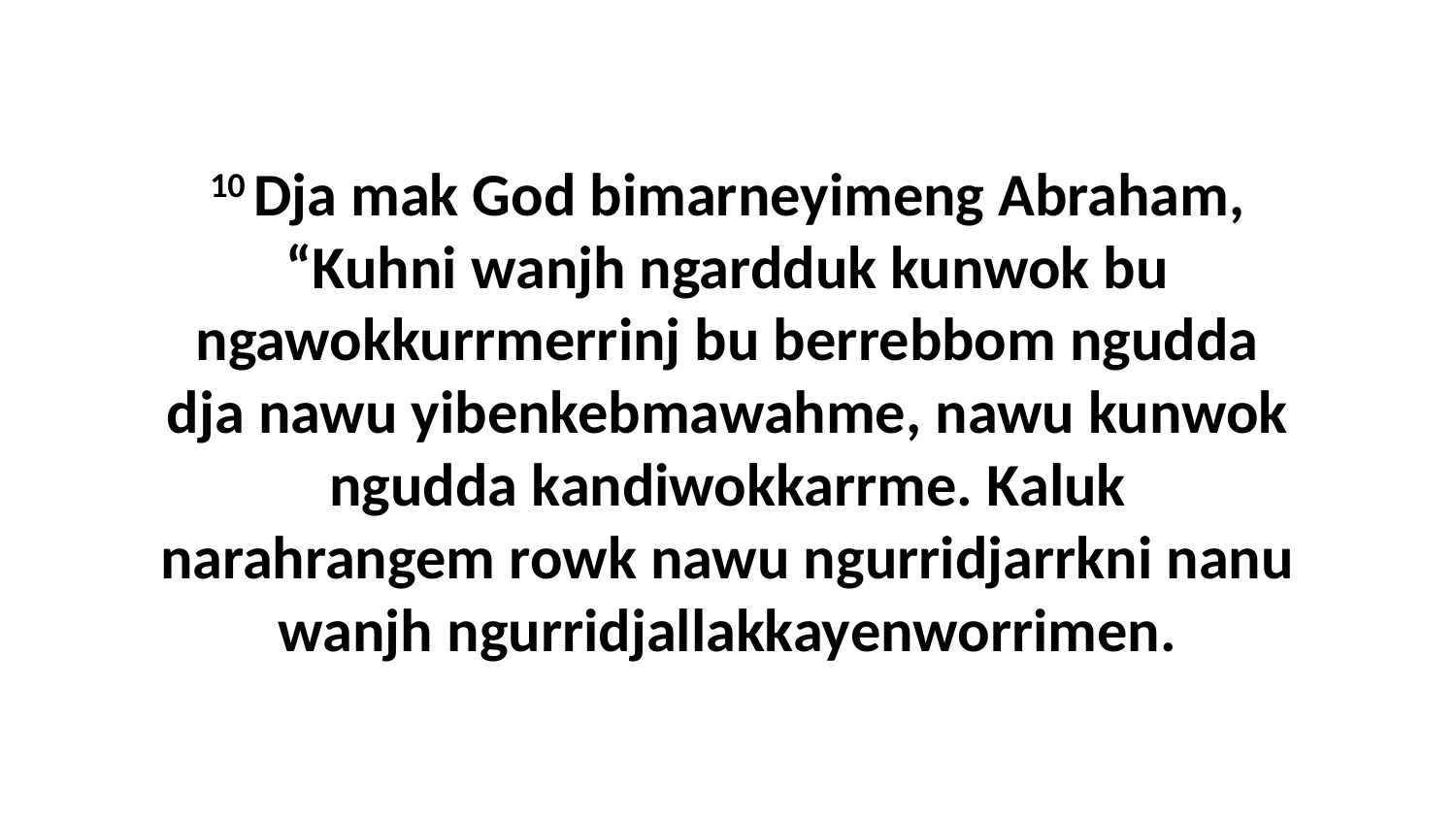

10 Dja mak God bimarneyimeng Abraham, “Kuhni wanjh ngardduk kunwok bu ngawokkurrmerrinj bu berrebbom ngudda dja nawu yibenkebmawahme, nawu kunwok ngudda kandiwokkarrme. Kaluk narahrangem rowk nawu ngurridjarrkni nanu wanjh ngurridjallakkayenworrimen.